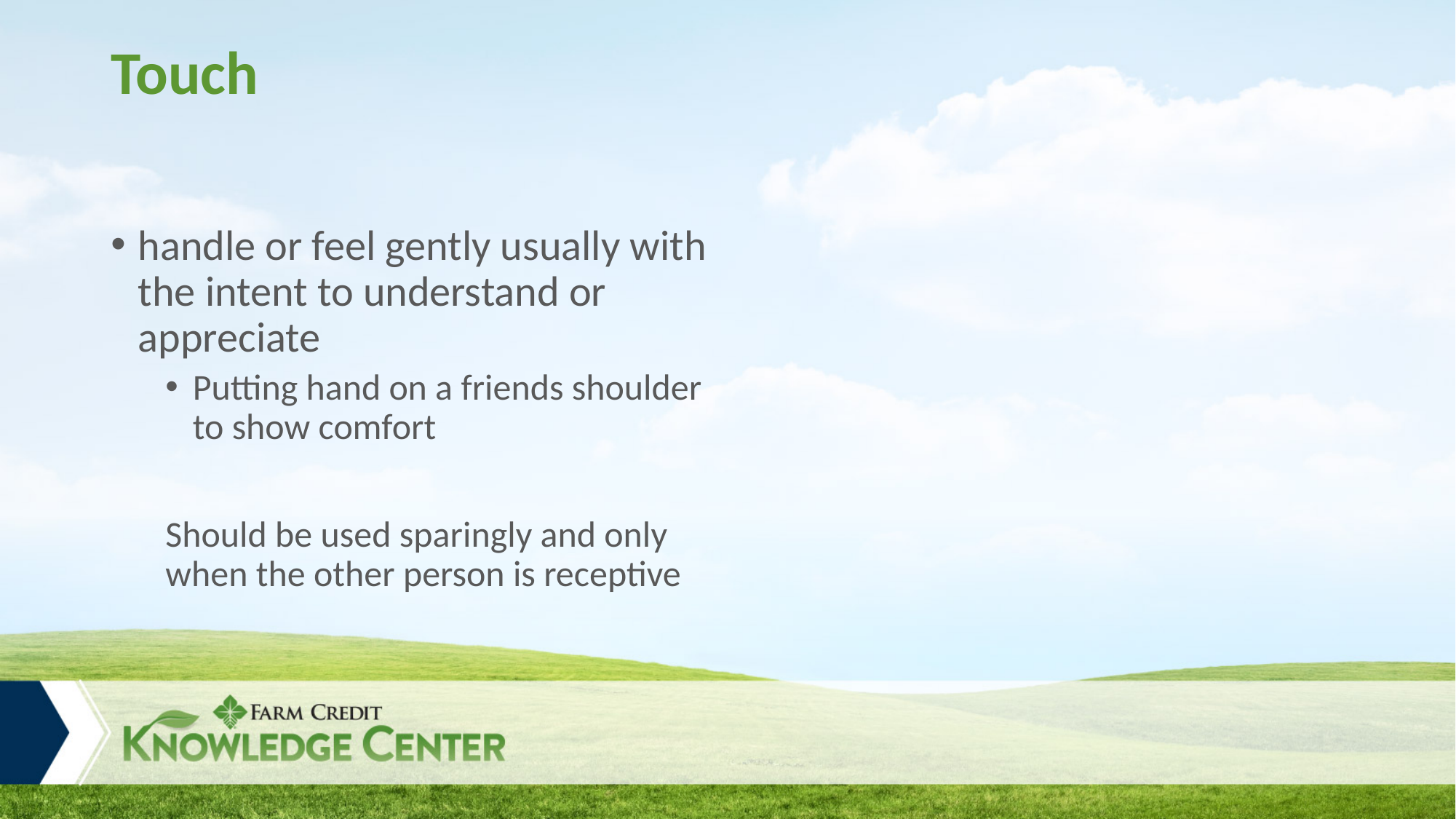

# Touch
handle or feel gently usually with the intent to understand or appreciate
Putting hand on a friends shoulder to show comfort

Should be used sparingly and only when the other person is receptive